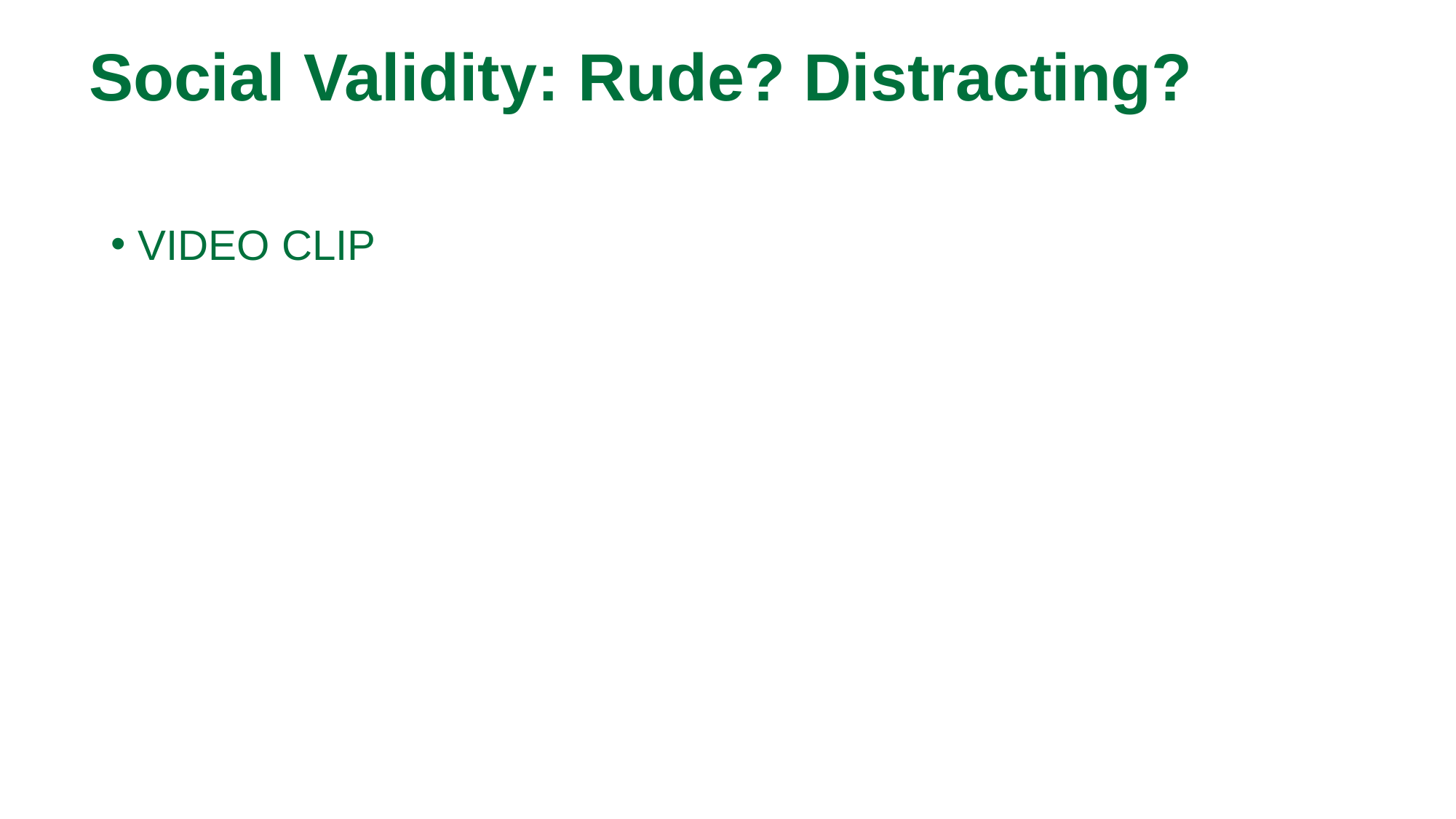

# Social Validity: Rude? Distracting?
VIDEO CLIP